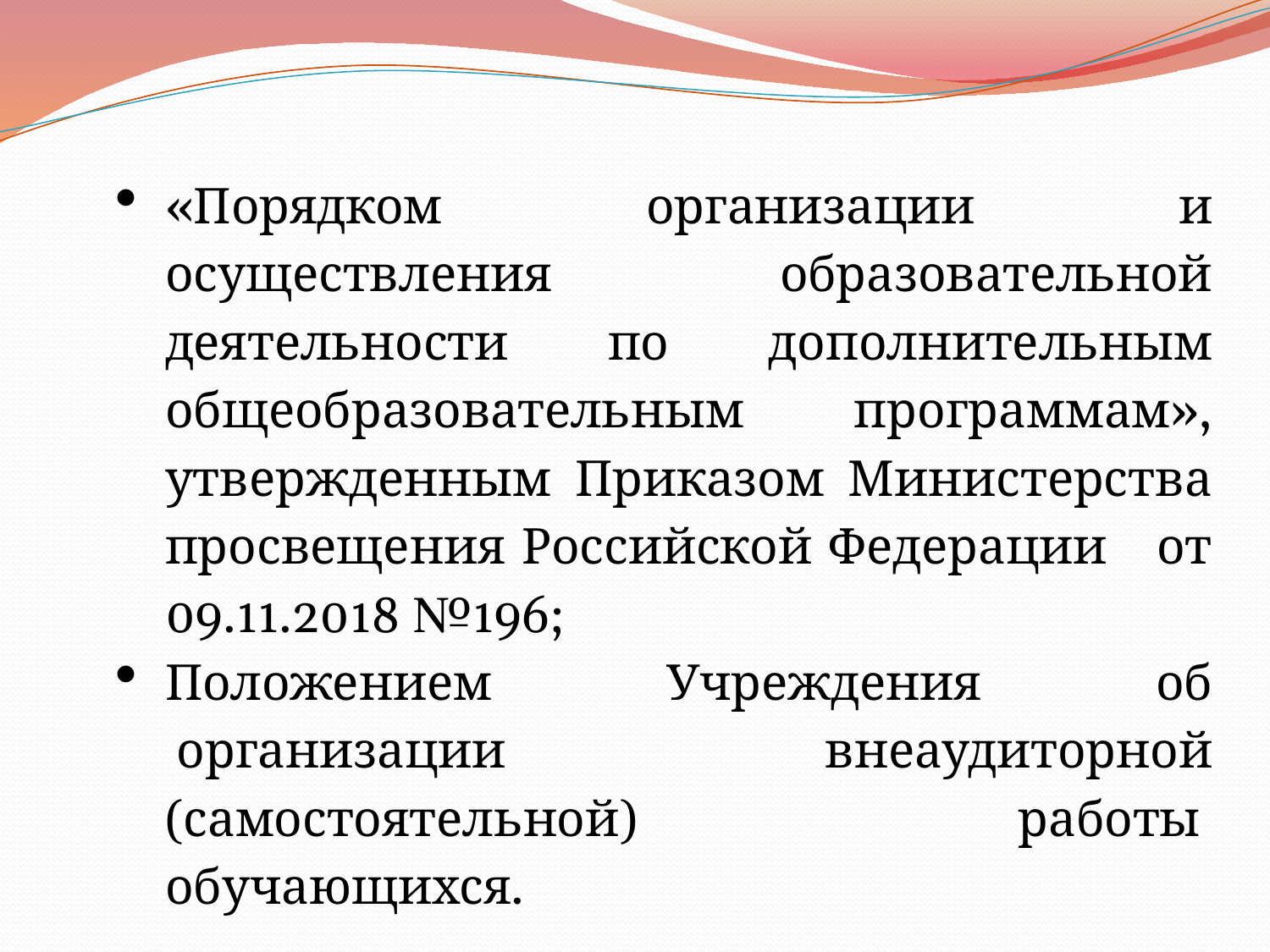

«Порядком организации и осуществления образовательной деятельности по дополнительным общеобразовательным программам», утвержденным Приказом Министерства просвещения Российской Федерации   от 09.11.2018 №196;
Положением Учреждения об  организации  внеаудиторной (самостоятельной)  работы  обучающихся.